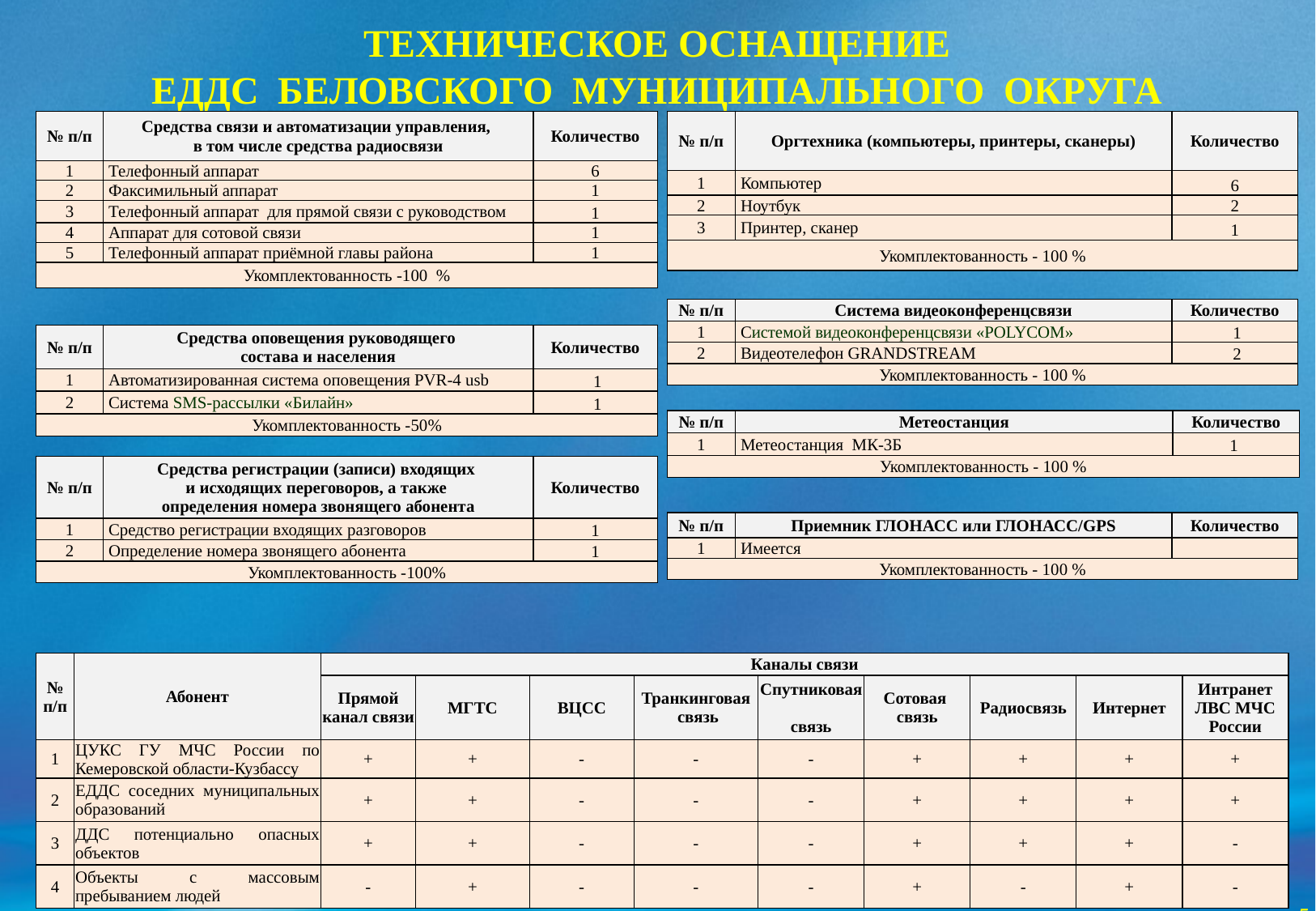

# ТЕХНИЧЕСКОЕ ОСНАЩЕНИЕ ЕДДС  БЕЛОВСКОГО  МУНИЦИПАЛЬНОГО  ОКРУГА
| № п/п | Оргтехника (компьютеры, принтеры, сканеры) | Количество |
| --- | --- | --- |
| 1 | Компьютер | 6 |
| 2 | Ноутбук | 2 |
| 3 | Принтер, сканер | 1 |
| Укомплектованность - 100 % |  |  |
| № п/п | Средства связи и автоматизации управления, в том числе средства радиосвязи | Количество |
| --- | --- | --- |
| 1 | Телефонный аппарат | 6 |
| 2 | Факсимильный аппарат | 1 |
| 3 | Телефонный аппарат для прямой связи с руководством | 1 |
| 4 | Аппарат для сотовой связи | 1 |
| 5 | Телефонный аппарат приёмной главы района | 1 |
| Укомплектованность -100 % |  |  |
| № п/п | Система видеоконференцсвязи | Количество |
| --- | --- | --- |
| 1 | Системой видеоконференцсвязи «POLYCOM» | 1 |
| 2 | Видеотелефон GRANDSTREAM | 2 |
| Укомплектованность - 100 % |  |  |
| № п/п | Средства оповещения руководящего состава и населения | Количество |
| --- | --- | --- |
| 1 | Автоматизированная система оповещения PVR-4 usb | 1 |
| 2 | Система SMS-рассылки «Билайн» | 1 |
| Укомплектованность -50% |  |  |
| № п/п | Метеостанция | Количество |
| --- | --- | --- |
| 1 | Метеостанция  МК-3Б | 1 |
| Укомплектованность - 100 % |  |  |
| № п/п | Средства регистрации (записи) входящих и исходящих переговоров, а также определения номера звонящего абонента | Количество |
| --- | --- | --- |
| 1 | Средство регистрации входящих разговоров | 1 |
| 2 | Определение номера звонящего абонента | 1 |
| Укомплектованность -100% |  |  |
| № п/п | Приемник ГЛОНАСС или ГЛОНАСС/GPS | Количество |
| --- | --- | --- |
| 1 | Имеется |  |
| Укомплектованность - 100 % |  |  |
| № п/п | Абонент | Каналы связи |  |  |  |  |  |  |  |  |
| --- | --- | --- | --- | --- | --- | --- | --- | --- | --- | --- |
|  |  | Прямой канал связи | МГТС | ВЦСС | Транкинговая связь | Спутниковая связь | Сотовая связь | Радиосвязь | Интернет | Интранет ЛВС МЧС России |
| 1 | ЦУКС ГУ МЧС России по Кемеровской области-Кузбассу | + | + | - | - | - | + | + | + | + |
| 2 | ЕДДС соседних муниципальных образований | + | + | - | - | - | + | + | + | + |
| 3 | ДДС потенциально опасных объектов | + | + | - | - | - | + | + | + | - |
| 4 | Объекты с массовым пребыванием людей | - | + | - | - | - | + | - | + | - |
  5